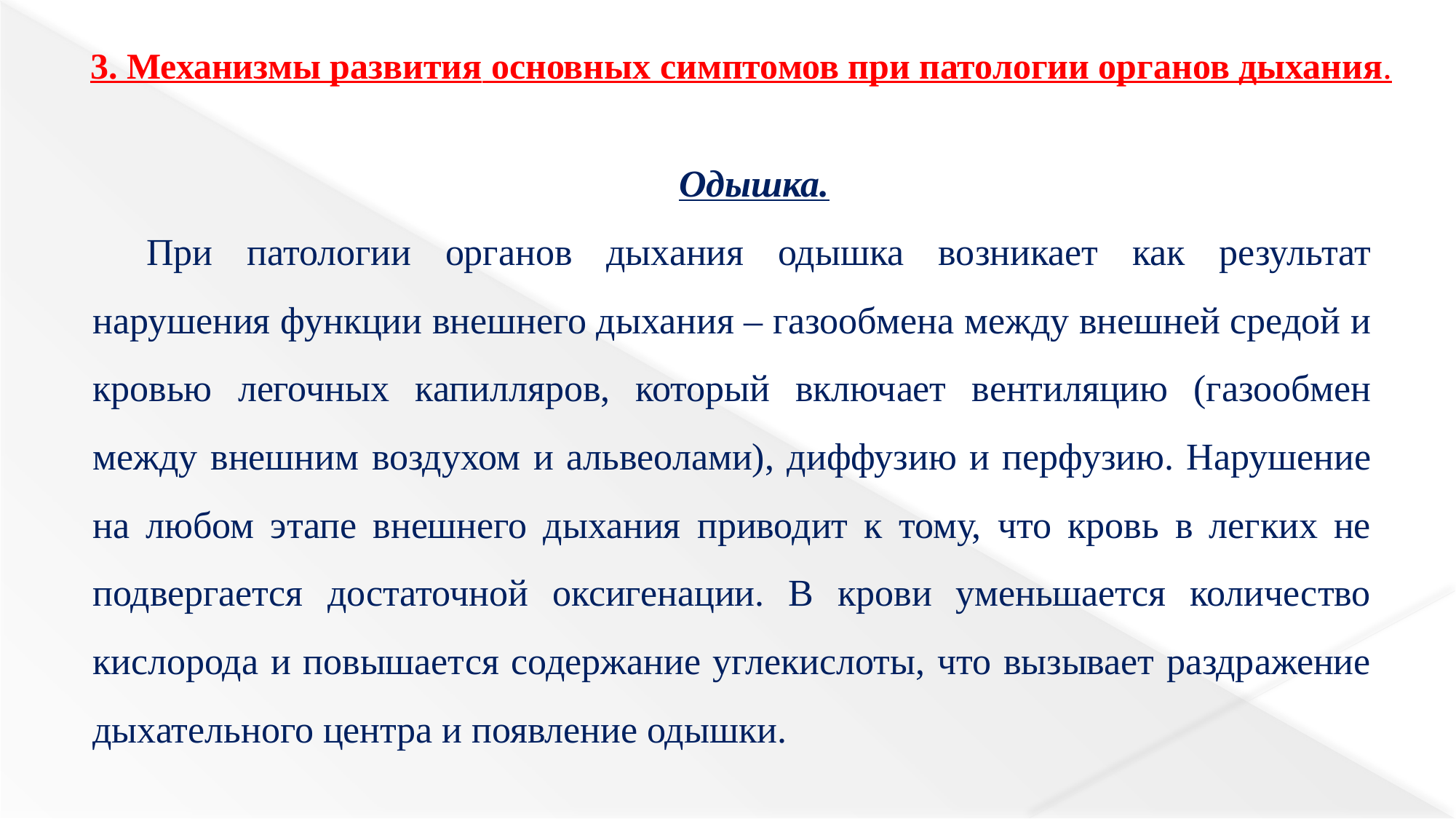

3. Механизмы развития основных симптомов при патологии органов дыхания.
Одышка.
При патологии органов дыхания одышка возникает как результат нарушения функции внешнего дыхания – газообмена между внешней средой и кровью легочных капилляров, который включает вентиляцию (газообмен между внешним воздухом и альвеолами), диффузию и перфузию. Нарушение на любом этапе внешнего дыхания приводит к тому, что кровь в легких не подвергается достаточной оксигенации. В крови уменьшается количество кислорода и повышается содержание углекислоты, что вызывает раздражение дыхательного центра и появление одышки.